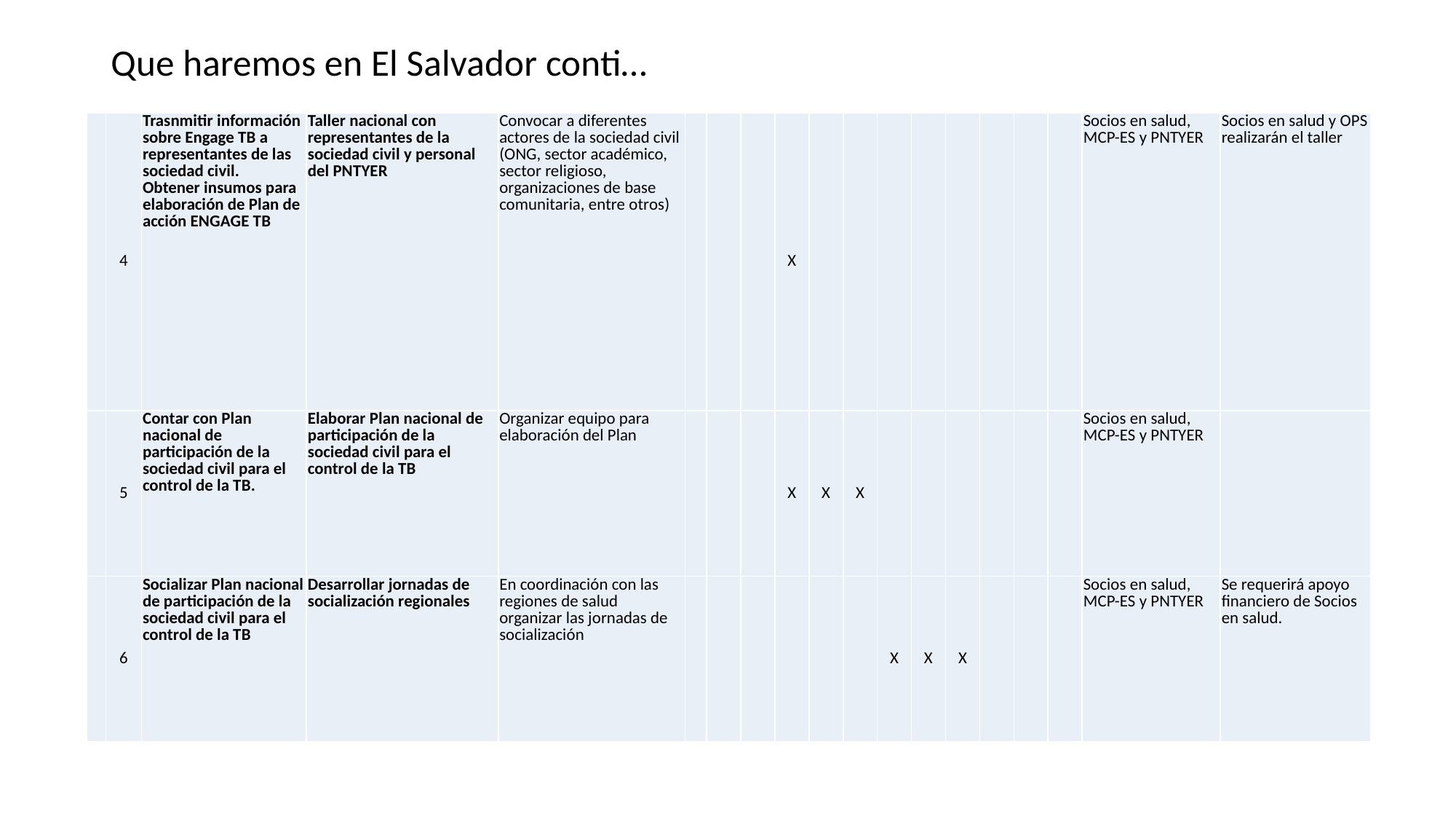

# Que haremos en El Salvador conti…
|  | 4 | Trasnmitir información sobre Engage TB a representantes de las sociedad civil. Obtener insumos para elaboración de Plan de acción ENGAGE TB | Taller nacional con representantes de la sociedad civil y personal del PNTYER | Convocar a diferentes actores de la sociedad civil (ONG, sector académico, sector religioso, organizaciones de base comunitaria, entre otros) |  |  |  | X |  |  |  |  |  |  |  |  | Socios en salud, MCP-ES y PNTYER | Socios en salud y OPS realizarán el taller |
| --- | --- | --- | --- | --- | --- | --- | --- | --- | --- | --- | --- | --- | --- | --- | --- | --- | --- | --- |
|  | 5 | Contar con Plan nacional de participación de la sociedad civil para el control de la TB. | Elaborar Plan nacional de participación de la sociedad civil para el control de la TB | Organizar equipo para elaboración del Plan |  |  |  | X | X | X |  |  |  |  |  |  | Socios en salud, MCP-ES y PNTYER |  |
|  | 6 | Socializar Plan nacional de participación de la sociedad civil para el control de la TB | Desarrollar jornadas de socialización regionales | En coordinación con las regiones de salud organizar las jornadas de socialización |  |  |  |  |  |  | X | X | X |  |  |  | Socios en salud, MCP-ES y PNTYER | Se requerirá apoyo financiero de Socios en salud. |